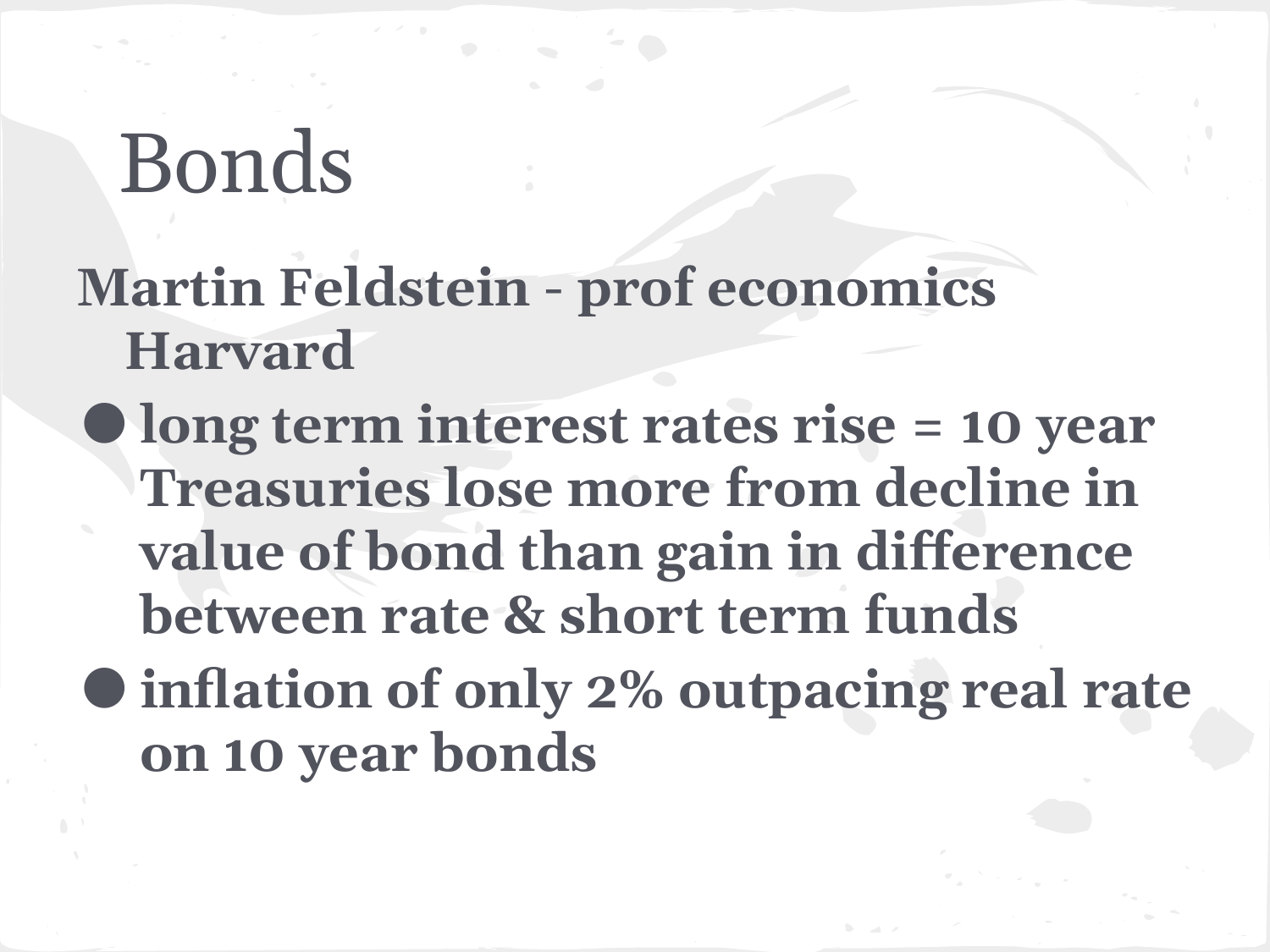

# Bonds
Martin Feldstein - prof economics Harvard
long term interest rates rise = 10 year Treasuries lose more from decline in value of bond than gain in difference between rate & short term funds
inflation of only 2% outpacing real rate on 10 year bonds